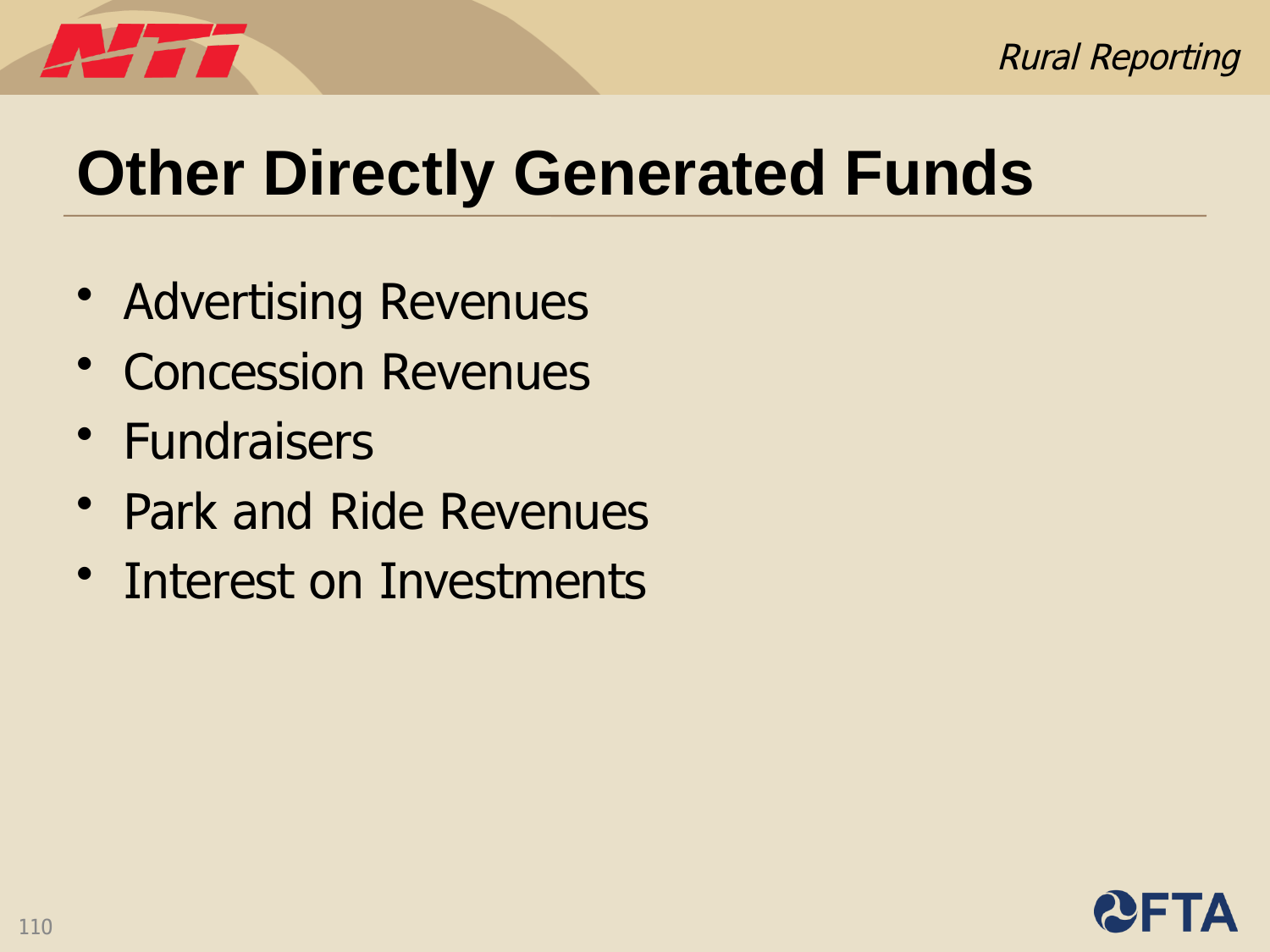

# Other Directly Generated Funds
Advertising Revenues
Concession Revenues
Fundraisers
Park and Ride Revenues
Interest on Investments
110